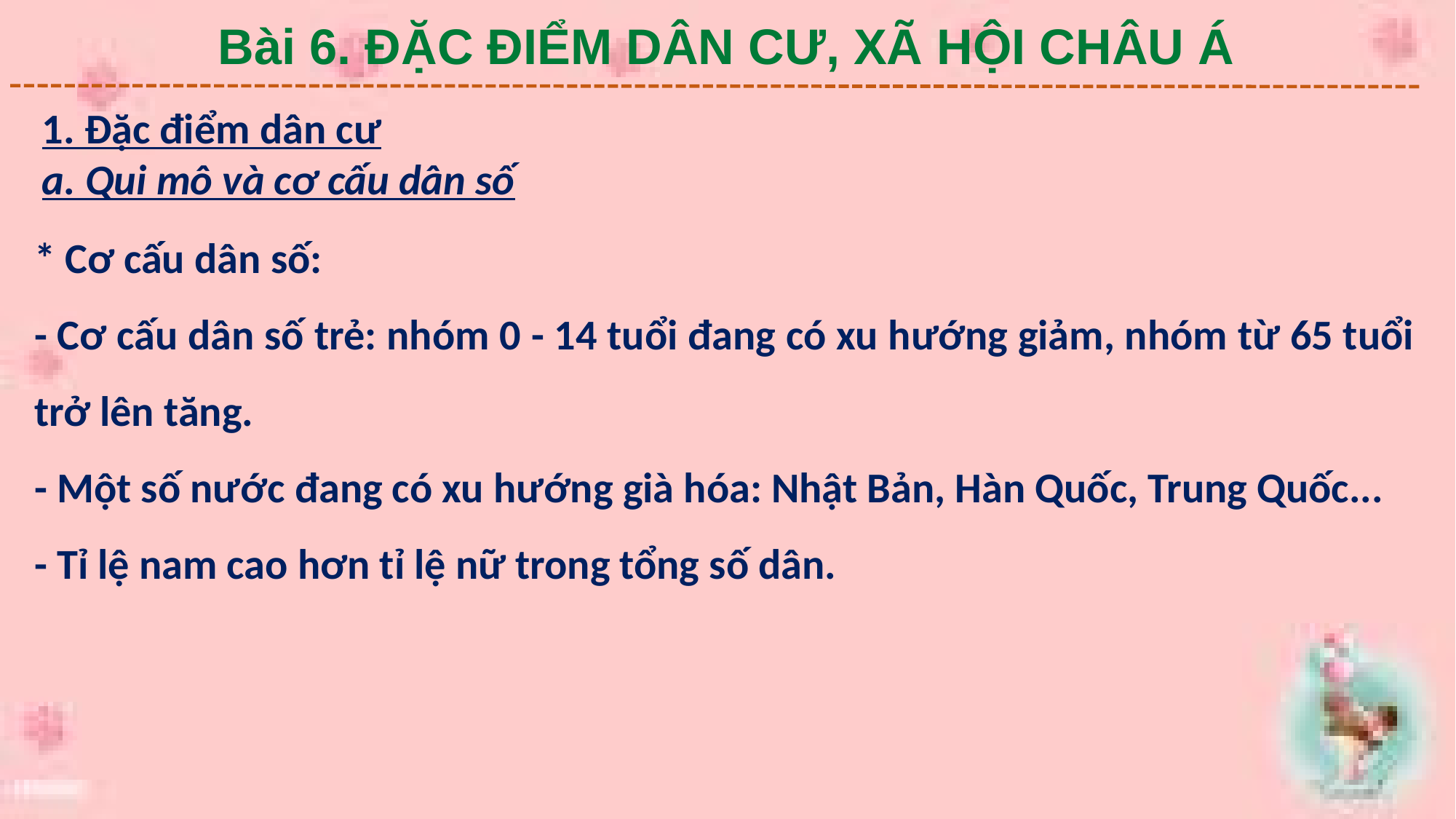

Bài 6. ĐẶC ĐIỂM DÂN CƯ, XÃ HỘI CHÂU Á
1. Đặc điểm dân cư
a. Qui mô và cơ cấu dân số
* Cơ cấu dân số:
- Cơ cấu dân số trẻ: nhóm 0 - 14 tuổi đang có xu hướng giảm, nhóm từ 65 tuổi trở lên tăng.
- Một số nước đang có xu hướng già hóa: Nhật Bản, Hàn Quốc, Trung Quốc...
- Tỉ lệ nam cao hơn tỉ lệ nữ trong tổng số dân.